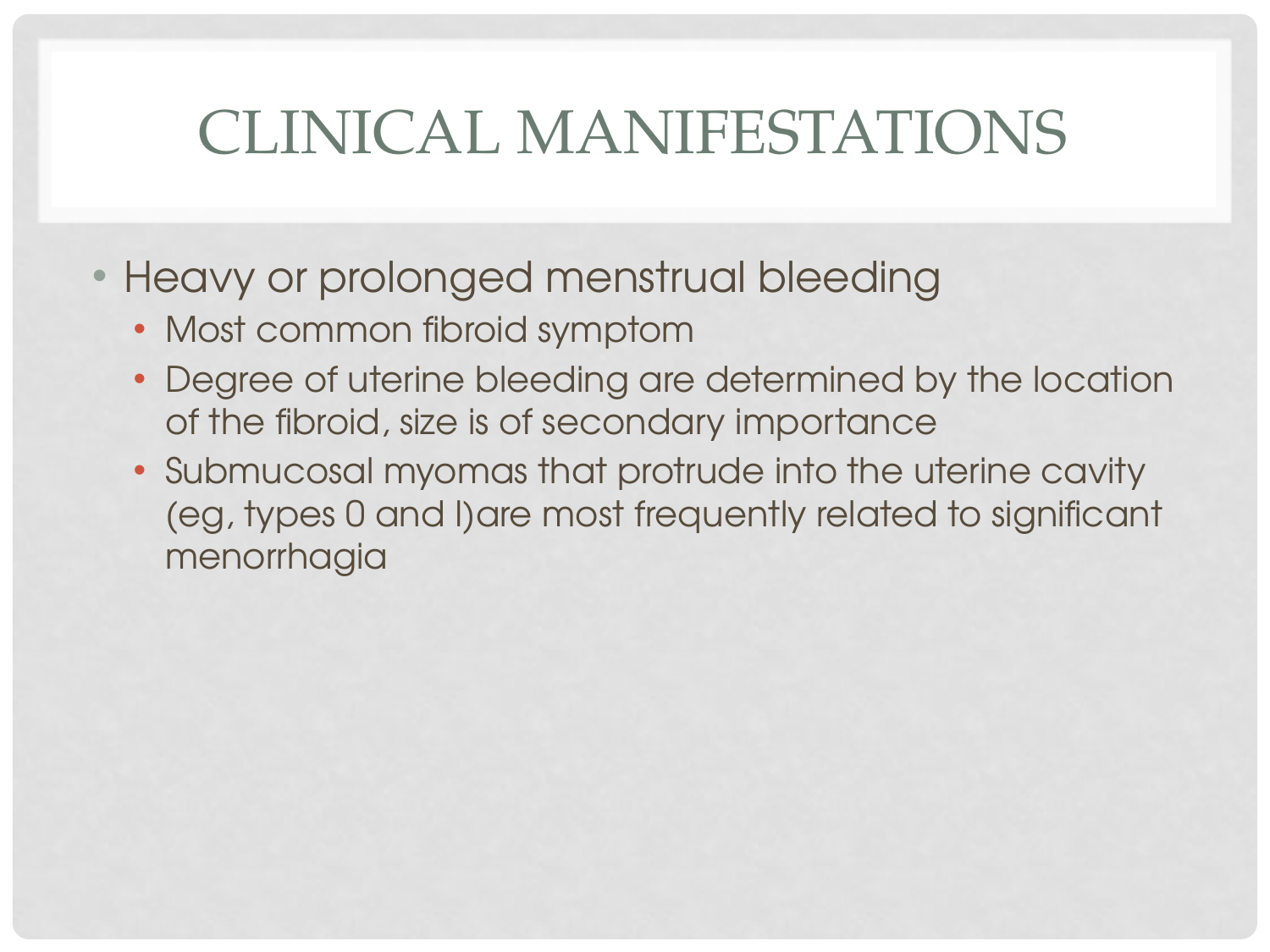

# Clinical manifestations
Heavy or prolonged menstrual bleeding
Most common fibroid symptom
Degree of uterine bleeding are determined by the location of the fibroid, size is of secondary importance
Submucosal myomas that protrude into the uterine cavity (eg, types 0 and I)are most frequently related to significant menorrhagia